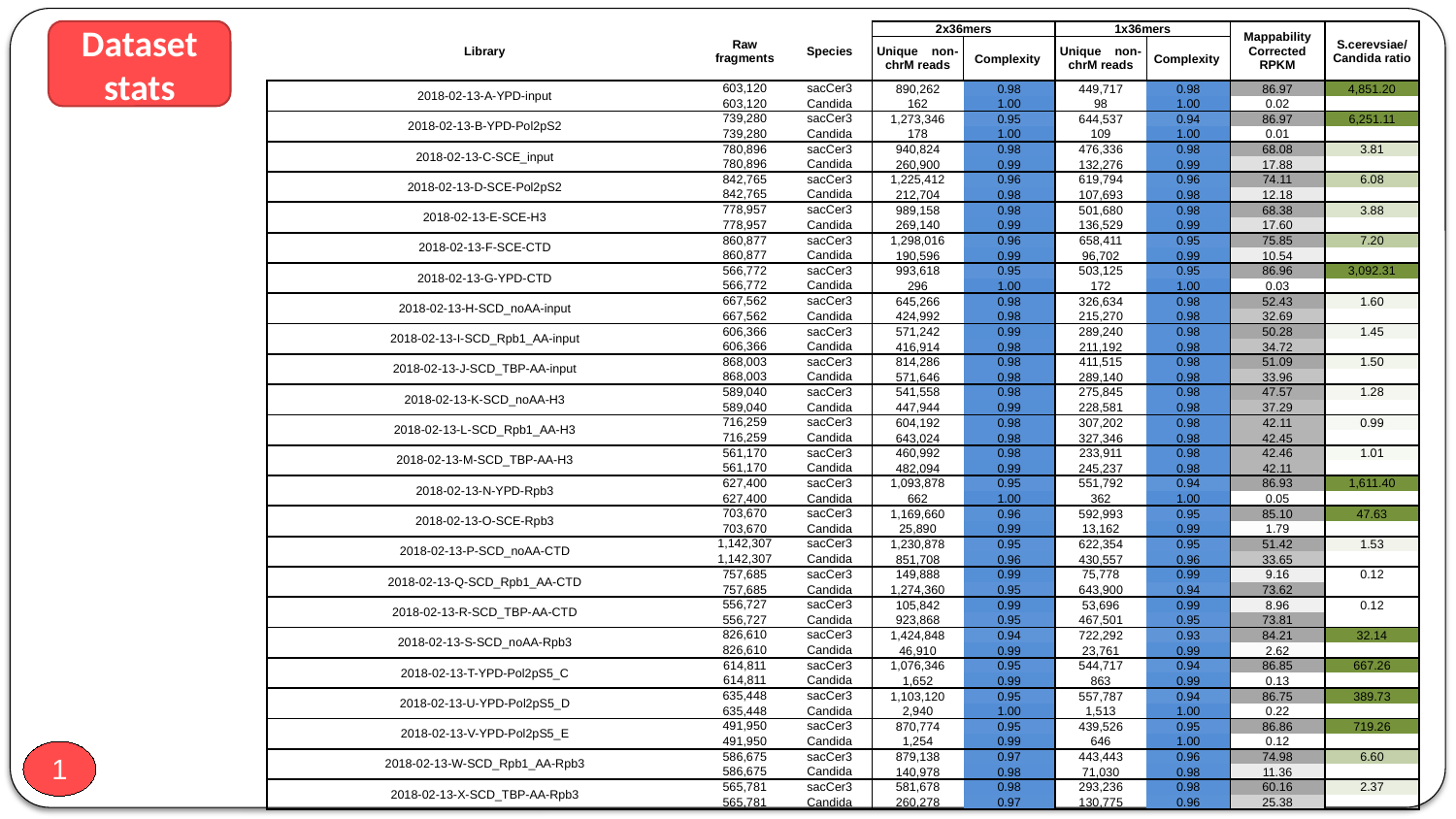

Dataset stats
| Library | Raw fragments | Species | 2x36mers |  | 1x36mers |  | Mappability Corrected RPKM | S.cerevsiae/Candida ratio |
| --- | --- | --- | --- | --- | --- | --- | --- | --- |
|  |  |  | Unique non-chrM reads | Complexity | Unique non-chrM reads | Complexity |  |  |
| 2018-02-13-A-YPD-input | 603,120 | sacCer3 | 890,262 | 0.98 | 449,717 | 0.98 | 86.97 | 4,851.20 |
|  | 603,120 | Candida | 162 | 1.00 | 98 | 1.00 | 0.02 |  |
| 2018-02-13-B-YPD-Pol2pS2 | 739,280 | sacCer3 | 1,273,346 | 0.95 | 644,537 | 0.94 | 86.97 | 6,251.11 |
|  | 739,280 | Candida | 178 | 1.00 | 109 | 1.00 | 0.01 |  |
| 2018-02-13-C-SCE\_input | 780,896 | sacCer3 | 940,824 | 0.98 | 476,336 | 0.98 | 68.08 | 3.81 |
|  | 780,896 | Candida | 260,900 | 0.99 | 132,276 | 0.99 | 17.88 |  |
| 2018-02-13-D-SCE-Pol2pS2 | 842,765 | sacCer3 | 1,225,412 | 0.96 | 619,794 | 0.96 | 74.11 | 6.08 |
|  | 842,765 | Candida | 212,704 | 0.98 | 107,693 | 0.98 | 12.18 |  |
| 2018-02-13-E-SCE-H3 | 778,957 | sacCer3 | 989,158 | 0.98 | 501,680 | 0.98 | 68.38 | 3.88 |
|  | 778,957 | Candida | 269,140 | 0.99 | 136,529 | 0.99 | 17.60 |  |
| 2018-02-13-F-SCE-CTD | 860,877 | sacCer3 | 1,298,016 | 0.96 | 658,411 | 0.95 | 75.85 | 7.20 |
|  | 860,877 | Candida | 190,596 | 0.99 | 96,702 | 0.99 | 10.54 |  |
| 2018-02-13-G-YPD-CTD | 566,772 | sacCer3 | 993,618 | 0.95 | 503,125 | 0.95 | 86.96 | 3,092.31 |
|  | 566,772 | Candida | 296 | 1.00 | 172 | 1.00 | 0.03 |  |
| 2018-02-13-H-SCD\_noAA-input | 667,562 | sacCer3 | 645,266 | 0.98 | 326,634 | 0.98 | 52.43 | 1.60 |
|  | 667,562 | Candida | 424,992 | 0.98 | 215,270 | 0.98 | 32.69 |  |
| 2018-02-13-I-SCD\_Rpb1\_AA-input | 606,366 | sacCer3 | 571,242 | 0.99 | 289,240 | 0.98 | 50.28 | 1.45 |
|  | 606,366 | Candida | 416,914 | 0.98 | 211,192 | 0.98 | 34.72 |  |
| 2018-02-13-J-SCD\_TBP-AA-input | 868,003 | sacCer3 | 814,286 | 0.98 | 411,515 | 0.98 | 51.09 | 1.50 |
|  | 868,003 | Candida | 571,646 | 0.98 | 289,140 | 0.98 | 33.96 |  |
| 2018-02-13-K-SCD\_noAA-H3 | 589,040 | sacCer3 | 541,558 | 0.98 | 275,845 | 0.98 | 47.57 | 1.28 |
|  | 589,040 | Candida | 447,944 | 0.99 | 228,581 | 0.98 | 37.29 |  |
| 2018-02-13-L-SCD\_Rpb1\_AA-H3 | 716,259 | sacCer3 | 604,192 | 0.98 | 307,202 | 0.98 | 42.11 | 0.99 |
|  | 716,259 | Candida | 643,024 | 0.98 | 327,346 | 0.98 | 42.45 |  |
| 2018-02-13-M-SCD\_TBP-AA-H3 | 561,170 | sacCer3 | 460,992 | 0.98 | 233,911 | 0.98 | 42.46 | 1.01 |
|  | 561,170 | Candida | 482,094 | 0.99 | 245,237 | 0.98 | 42.11 |  |
| 2018-02-13-N-YPD-Rpb3 | 627,400 | sacCer3 | 1,093,878 | 0.95 | 551,792 | 0.94 | 86.93 | 1,611.40 |
|  | 627,400 | Candida | 662 | 1.00 | 362 | 1.00 | 0.05 |  |
| 2018-02-13-O-SCE-Rpb3 | 703,670 | sacCer3 | 1,169,660 | 0.96 | 592,993 | 0.95 | 85.10 | 47.63 |
|  | 703,670 | Candida | 25,890 | 0.99 | 13,162 | 0.99 | 1.79 |  |
| 2018-02-13-P-SCD\_noAA-CTD | 1,142,307 | sacCer3 | 1,230,878 | 0.95 | 622,354 | 0.95 | 51.42 | 1.53 |
|  | 1,142,307 | Candida | 851,708 | 0.96 | 430,557 | 0.96 | 33.65 |  |
| 2018-02-13-Q-SCD\_Rpb1\_AA-CTD | 757,685 | sacCer3 | 149,888 | 0.99 | 75,778 | 0.99 | 9.16 | 0.12 |
|  | 757,685 | Candida | 1,274,360 | 0.95 | 643,900 | 0.94 | 73.62 |  |
| 2018-02-13-R-SCD\_TBP-AA-CTD | 556,727 | sacCer3 | 105,842 | 0.99 | 53,696 | 0.99 | 8.96 | 0.12 |
|  | 556,727 | Candida | 923,868 | 0.95 | 467,501 | 0.95 | 73.81 |  |
| 2018-02-13-S-SCD\_noAA-Rpb3 | 826,610 | sacCer3 | 1,424,848 | 0.94 | 722,292 | 0.93 | 84.21 | 32.14 |
|  | 826,610 | Candida | 46,910 | 0.99 | 23,761 | 0.99 | 2.62 |  |
| 2018-02-13-T-YPD-Pol2pS5\_C | 614,811 | sacCer3 | 1,076,346 | 0.95 | 544,717 | 0.94 | 86.85 | 667.26 |
|  | 614,811 | Candida | 1,652 | 0.99 | 863 | 0.99 | 0.13 |  |
| 2018-02-13-U-YPD-Pol2pS5\_D | 635,448 | sacCer3 | 1,103,120 | 0.95 | 557,787 | 0.94 | 86.75 | 389.73 |
|  | 635,448 | Candida | 2,940 | 1.00 | 1,513 | 1.00 | 0.22 |  |
| 2018-02-13-V-YPD-Pol2pS5\_E | 491,950 | sacCer3 | 870,774 | 0.95 | 439,526 | 0.95 | 86.86 | 719.26 |
|  | 491,950 | Candida | 1,254 | 0.99 | 646 | 1.00 | 0.12 |  |
| 2018-02-13-W-SCD\_Rpb1\_AA-Rpb3 | 586,675 | sacCer3 | 879,138 | 0.97 | 443,443 | 0.96 | 74.98 | 6.60 |
|  | 586,675 | Candida | 140,978 | 0.98 | 71,030 | 0.98 | 11.36 |  |
| 2018-02-13-X-SCD\_TBP-AA-Rpb3 | 565,781 | sacCer3 | 581,678 | 0.98 | 293,236 | 0.98 | 60.16 | 2.37 |
|  | 565,781 | Candida | 260,278 | 0.97 | 130,775 | 0.96 | 25.38 |  |
Cln3 Whi5 switched!!!
1